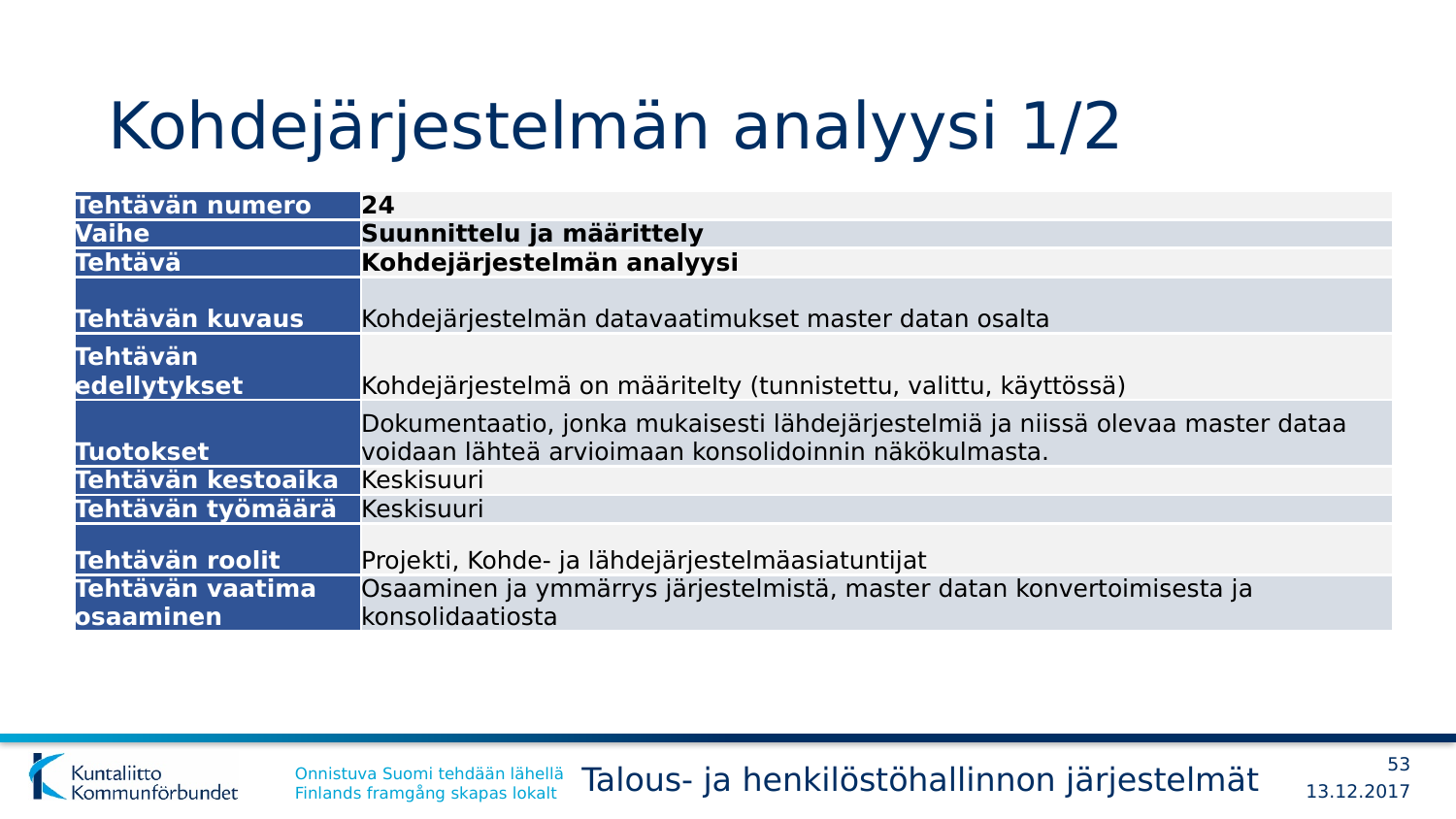

# Kohdejärjestelmän analyysi 1/2
| Tehtävän numero | 24 |
| --- | --- |
| Vaihe | Suunnittelu ja määrittely |
| Tehtävä | Kohdejärjestelmän analyysi |
| Tehtävän kuvaus | Kohdejärjestelmän datavaatimukset master datan osalta |
| Tehtävän edellytykset | Kohdejärjestelmä on määritelty (tunnistettu, valittu, käyttössä) |
| Tuotokset | Dokumentaatio, jonka mukaisesti lähdejärjestelmiä ja niissä olevaa master dataa voidaan lähteä arvioimaan konsolidoinnin näkökulmasta. |
| Tehtävän kestoaika | Keskisuuri |
| Tehtävän työmäärä | Keskisuuri |
| Tehtävän roolit | Projekti, Kohde- ja lähdejärjestelmäasiatuntijat |
| Tehtävän vaatima osaaminen | Osaaminen ja ymmärrys järjestelmistä, master datan konvertoimisesta ja konsolidaatiosta |
53
Talous- ja henkilöstöhallinnon järjestelmät
13.12.2017